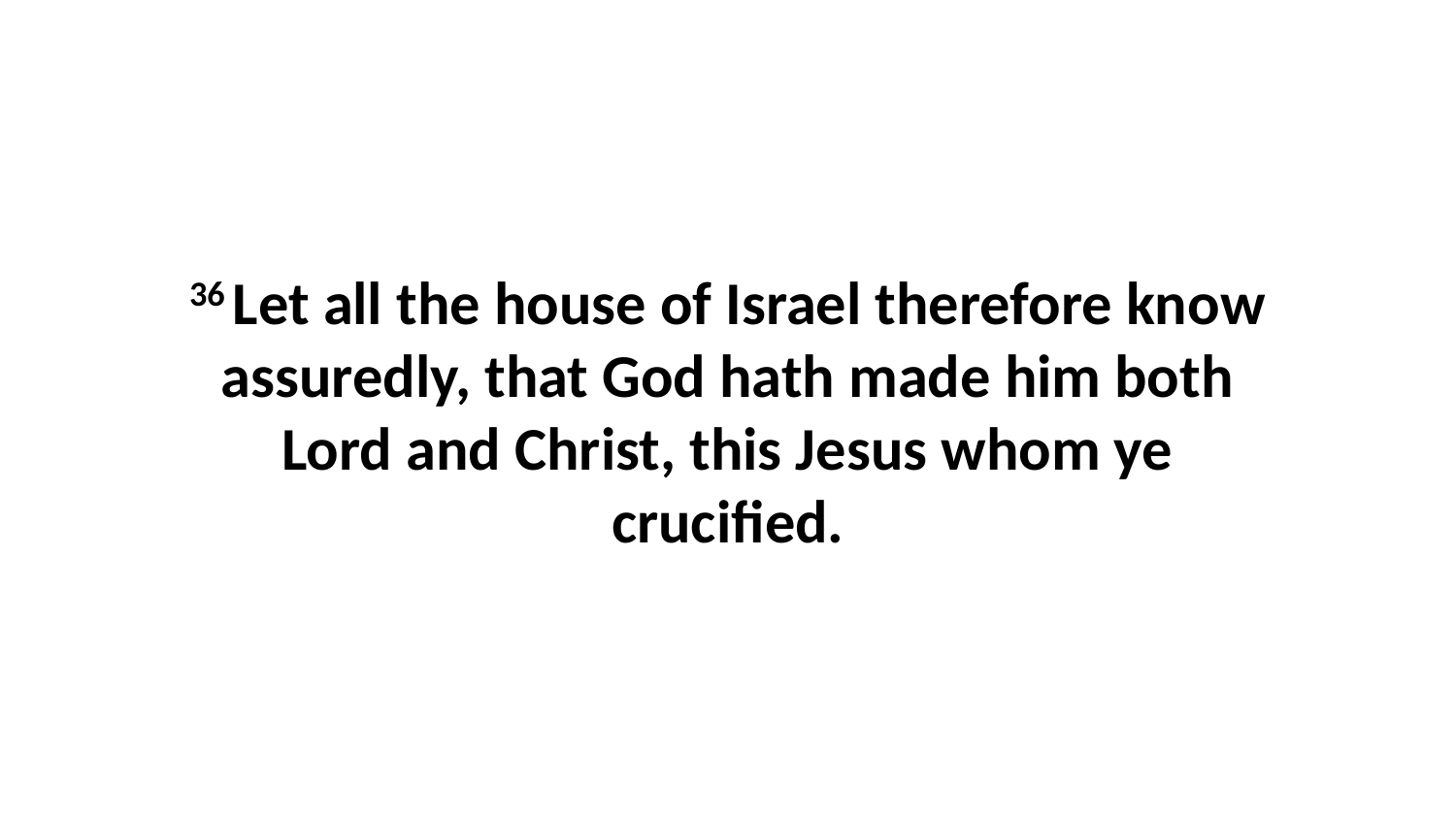

36 Let all the house of Israel therefore know assuredly, that God hath made him both Lord and Christ, this Jesus whom ye crucified.